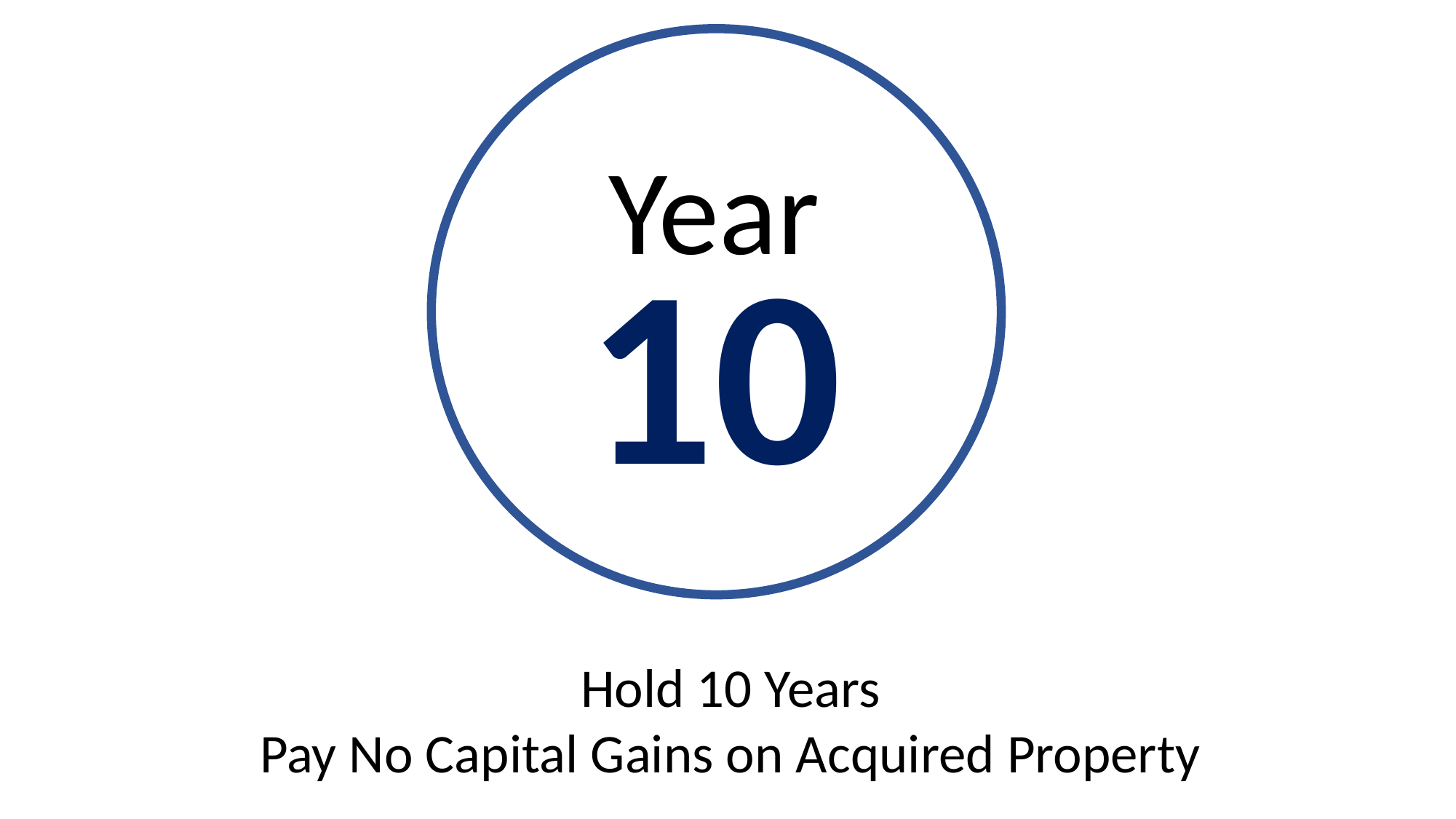

%
Year
10
Hold 10 Years
Pay No Capital Gains on Acquired Property